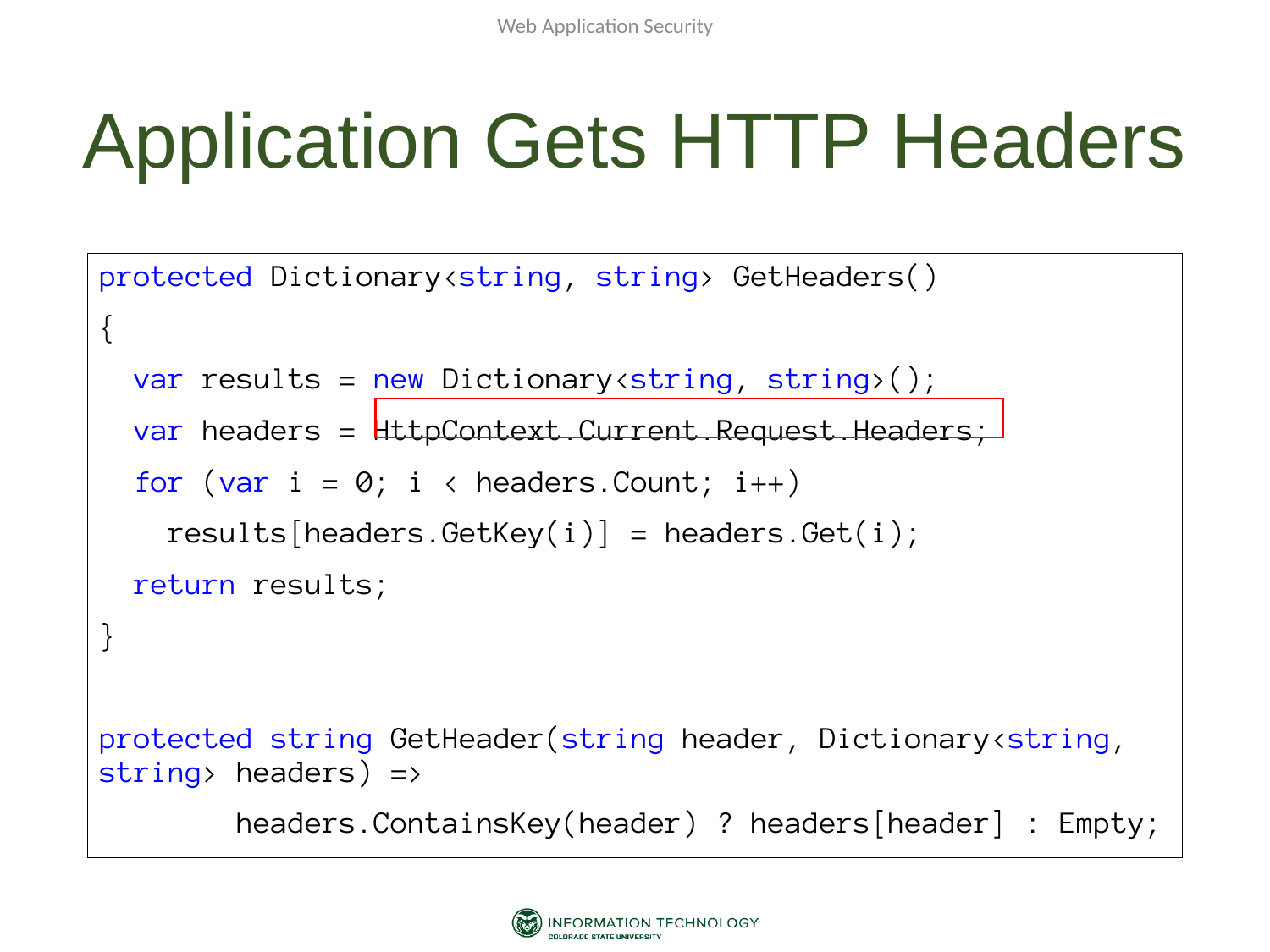

Web Application Security
# Application Gets HTTP Headers
protected Dictionary<string, string> GetHeaders()
{
  var results = new Dictionary<string, string>();
  var headers = HttpContext.Current.Request.Headers;
  for (var i = 0; i < headers.Count; i++)
    results[headers.GetKey(i)] = headers.Get(i);
  return results;
}

protected string GetHeader(string header, Dictionary<string, string> headers) =>
        headers.ContainsKey(header) ? headers[header] : Empty;